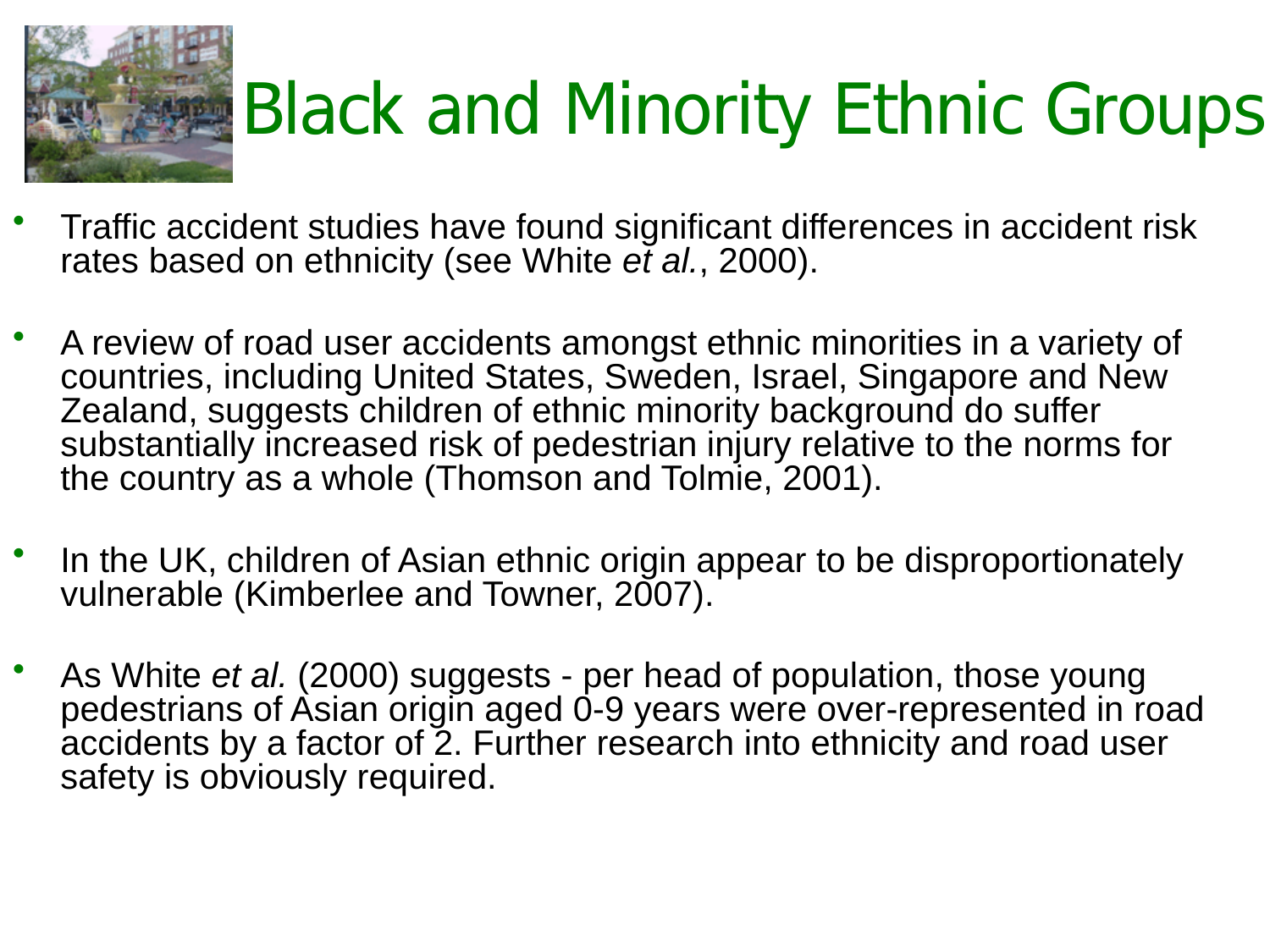

# Black and Minority Ethnic Groups
Traffic accident studies have found significant differences in accident risk rates based on ethnicity (see White et al., 2000).

A review of road user accidents amongst ethnic minorities in a variety of countries, including United States, Sweden, Israel, Singapore and New Zealand, suggests children of ethnic minority background do suffer substantially increased risk of pedestrian injury relative to the norms for the country as a whole (Thomson and Tolmie, 2001).

In the UK, children of Asian ethnic origin appear to be disproportionately vulnerable (Kimberlee and Towner, 2007).

As White et al. (2000) suggests - per head of population, those young pedestrians of Asian origin aged 0-9 years were over-represented in road accidents by a factor of 2. Further research into ethnicity and road user safety is obviously required.
20